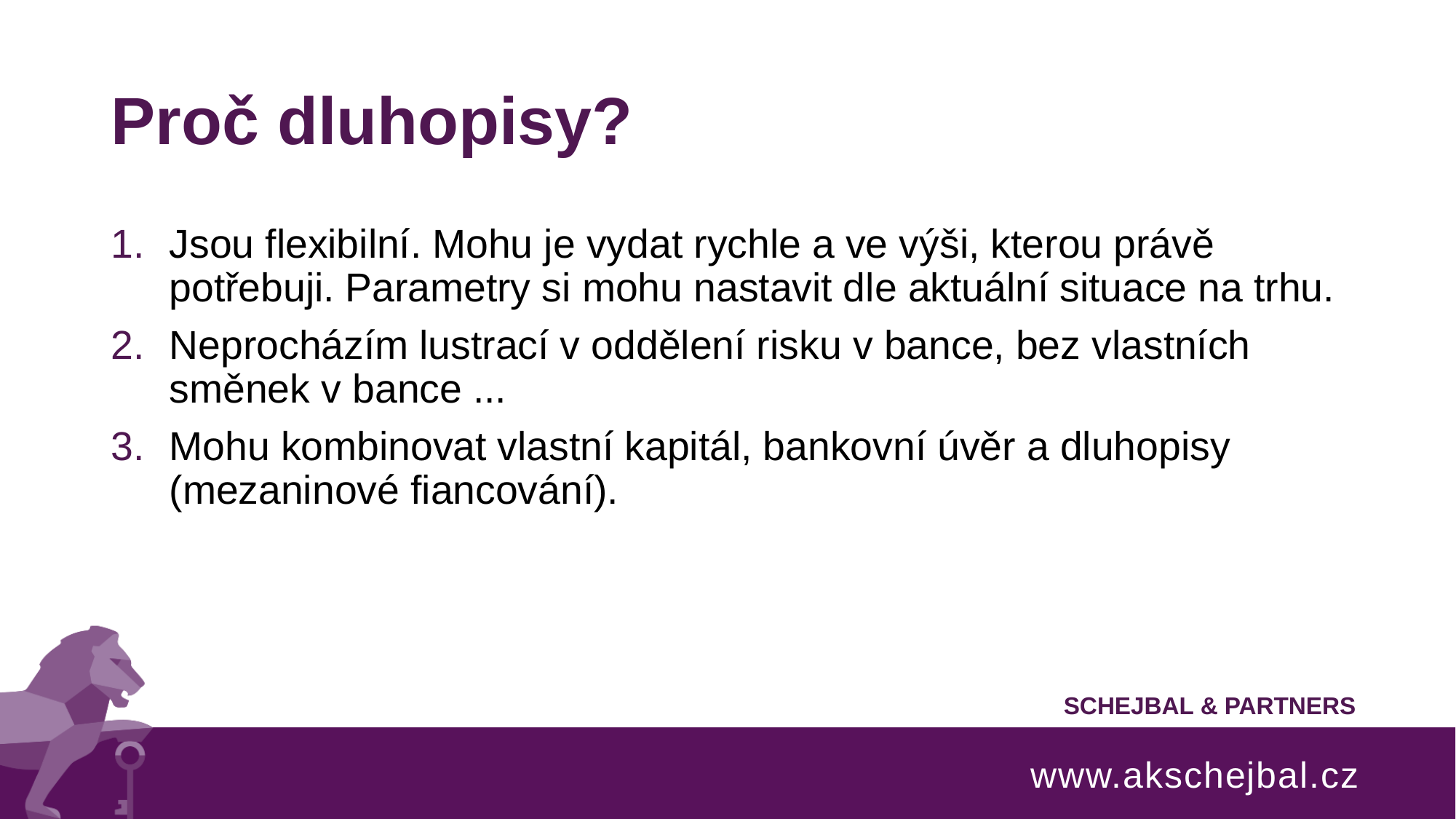

# Proč dluhopisy?
Jsou flexibilní. Mohu je vydat rychle a ve výši, kterou právě potřebuji. Parametry si mohu nastavit dle aktuální situace na trhu.
Neprocházím lustrací v oddělení risku v bance, bez vlastních směnek v bance ...
Mohu kombinovat vlastní kapitál, bankovní úvěr a dluhopisy (mezaninové fiancování).

www.akschejbal.cz